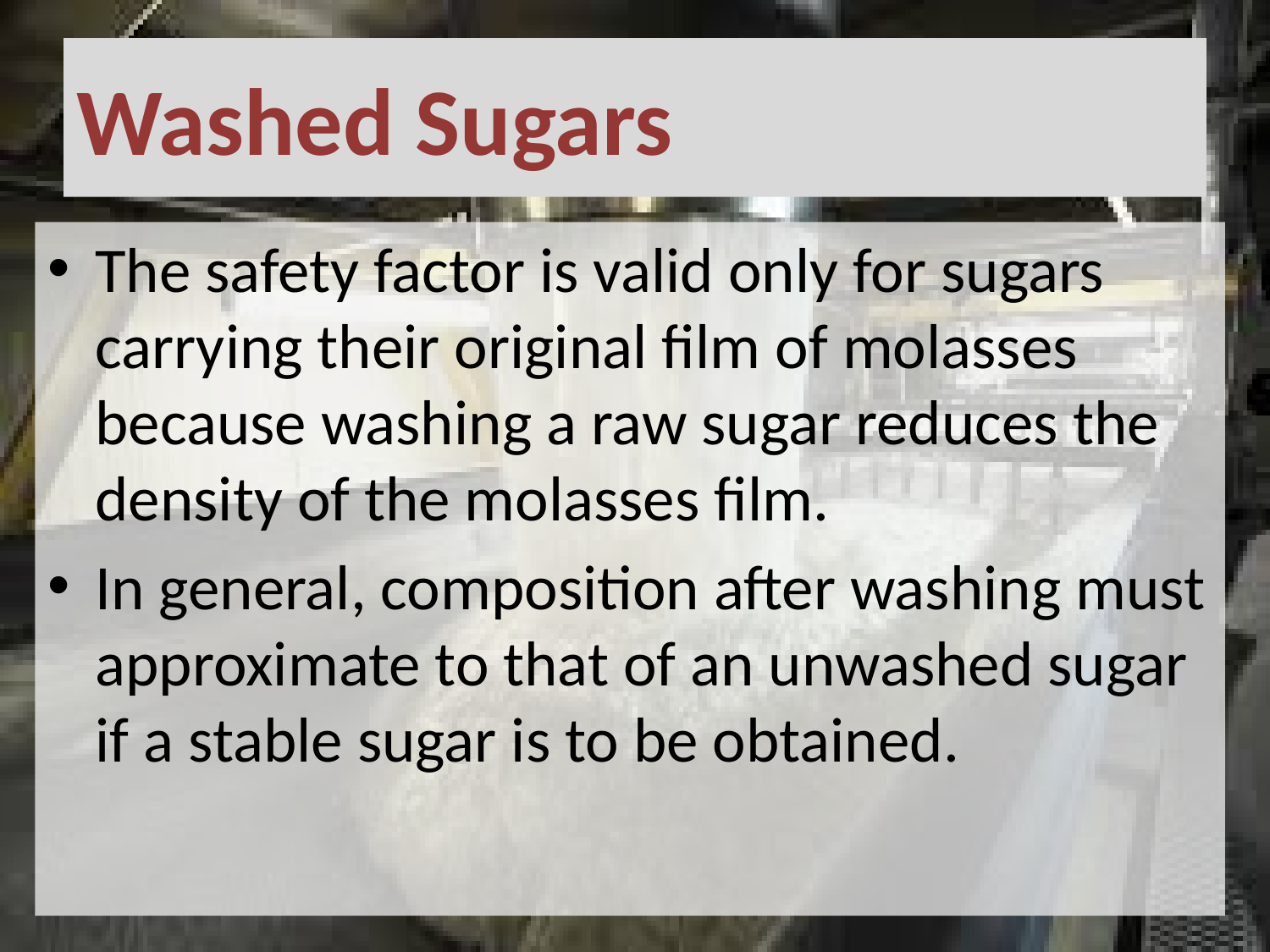

# Washed Sugars
The safety factor is valid only for sugars carrying their original film of molasses because washing a raw sugar reduces the density of the molasses film.
In general, composition after washing must approximate to that of an unwashed sugar if a stable sugar is to be obtained.